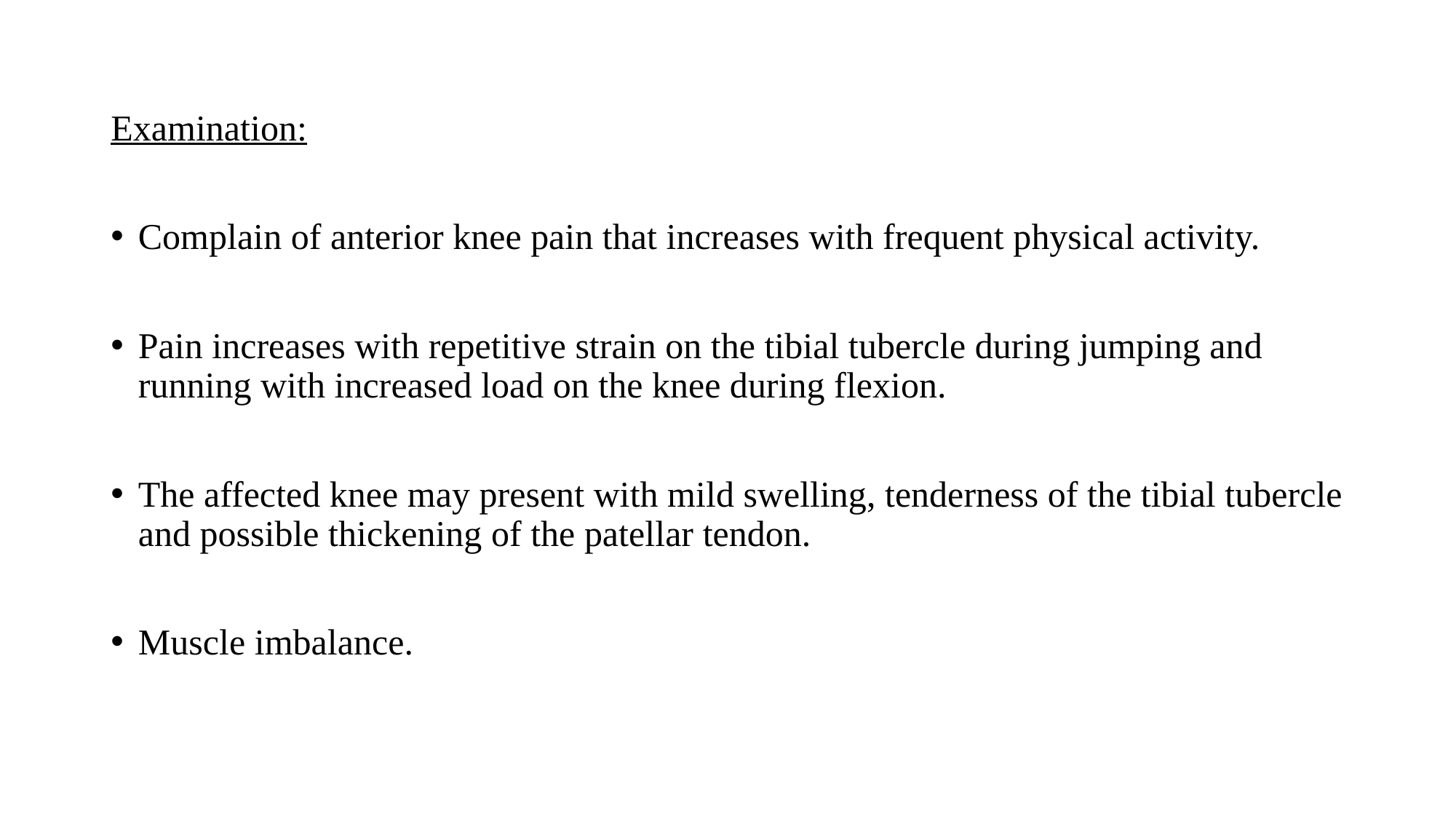

Examination:

Complain of anterior knee pain that increases with frequent physical activity.

Pain increases with repetitive strain on the tibial tubercle during jumping and running with increased load on the knee during flexion.

The affected knee may present with mild swelling, tenderness of the tibial tubercle and possible thickening of the patellar tendon.

Muscle imbalance.